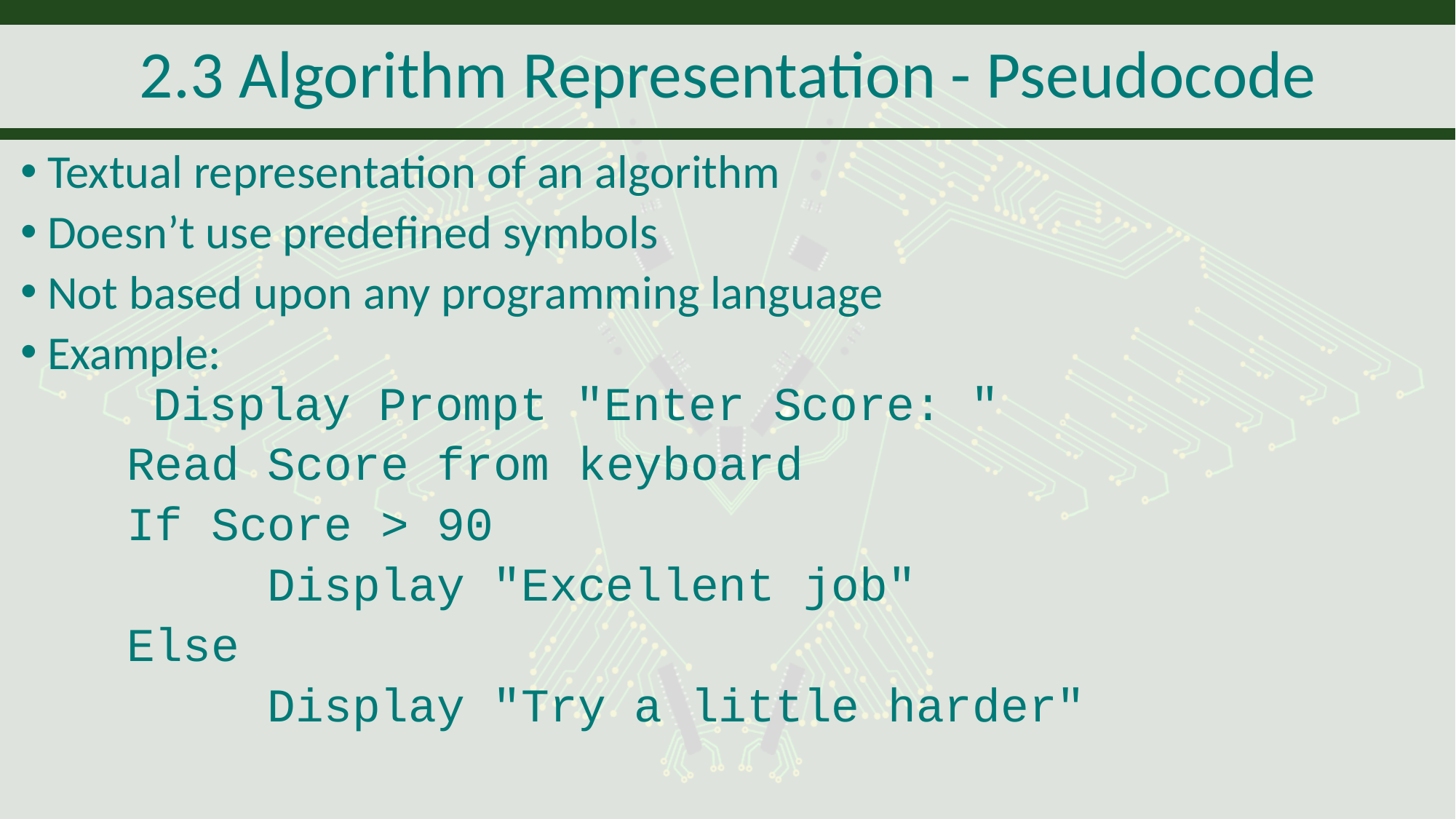

# 2.3 Algorithm Representation - Pseudocode
Textual representation of an algorithm
Doesn’t use predefined symbols
Not based upon any programming language
Example:
	Display Prompt "Enter Score: "
	Read Score from keyboard
	If Score > 90
	     Display "Excellent job"
	Else
	     Display "Try a little harder"